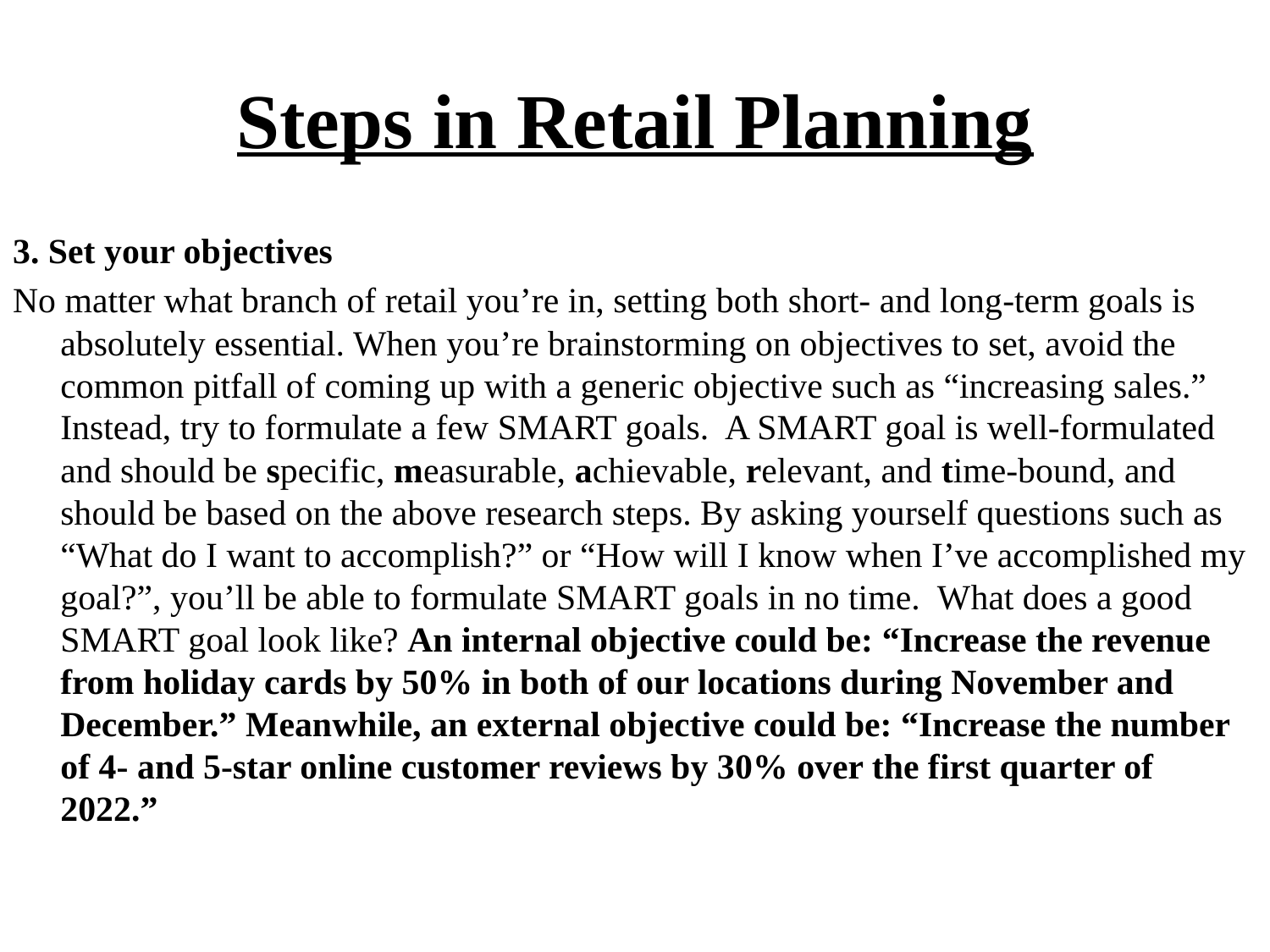

# Steps in Retail Planning
3. Set your objectives
No matter what branch of retail you’re in, setting both short- and long-term goals is absolutely essential. When you’re brainstorming on objectives to set, avoid the common pitfall of coming up with a generic objective such as “increasing sales.” Instead, try to formulate a few SMART goals.  A SMART goal is well-formulated and should be specific, measurable, achievable, relevant, and time-bound, and should be based on the above research steps. By asking yourself questions such as “What do I want to accomplish?” or “How will I know when I’ve accomplished my goal?”, you’ll be able to formulate SMART goals in no time.  What does a good SMART goal look like? An internal objective could be: “Increase the revenue from holiday cards by 50% in both of our locations during November and December.” Meanwhile, an external objective could be: “Increase the number of 4- and 5-star online customer reviews by 30% over the first quarter of 2022.”